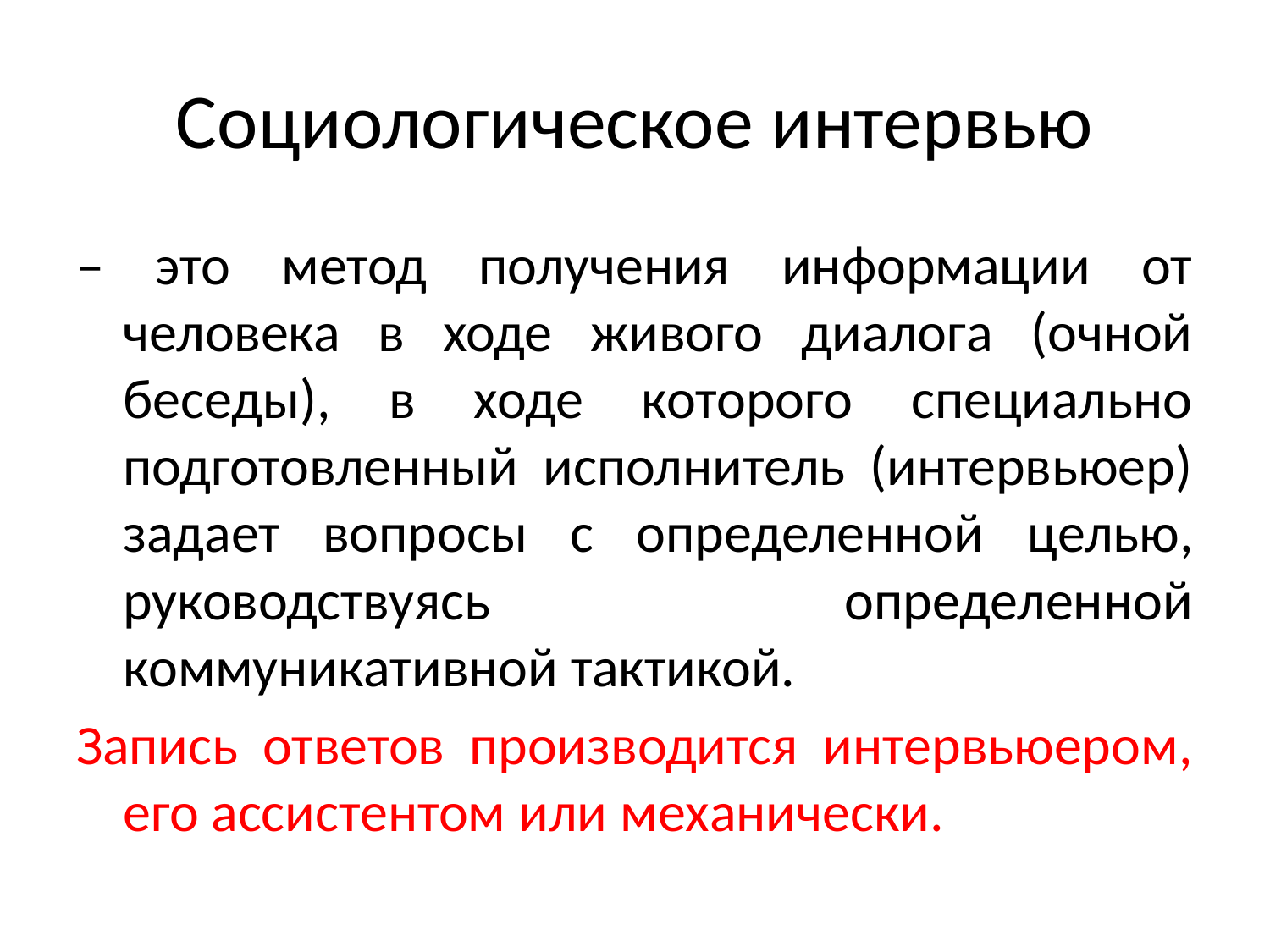

# Социологическое интервью
– это метод получения информации от человека в ходе живого диалога (очной беседы), в ходе которого специально подготовленный исполнитель (интервьюер) задает вопросы с определенной целью, руководствуясь определенной коммуникативной тактикой.
Запись ответов производится интервьюером, его ассистентом или механически.